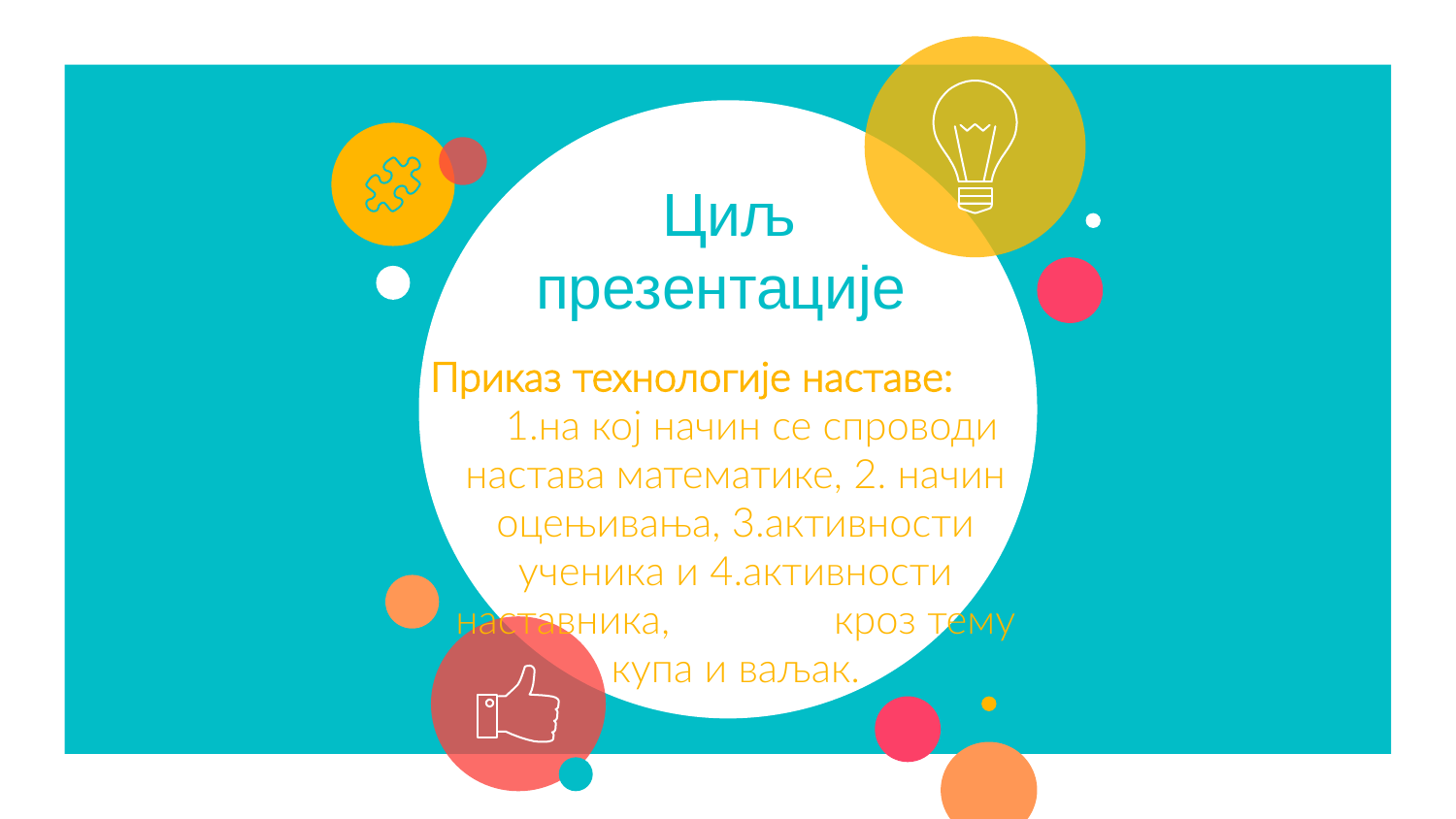

# Циљ презентације
Приказ технологије наставе:            1.на кој начин се спроводи настава математике, 2. начин оцењивања, 3.активности ученика и 4.активности наставника,               кроз тему купа и ваљак.